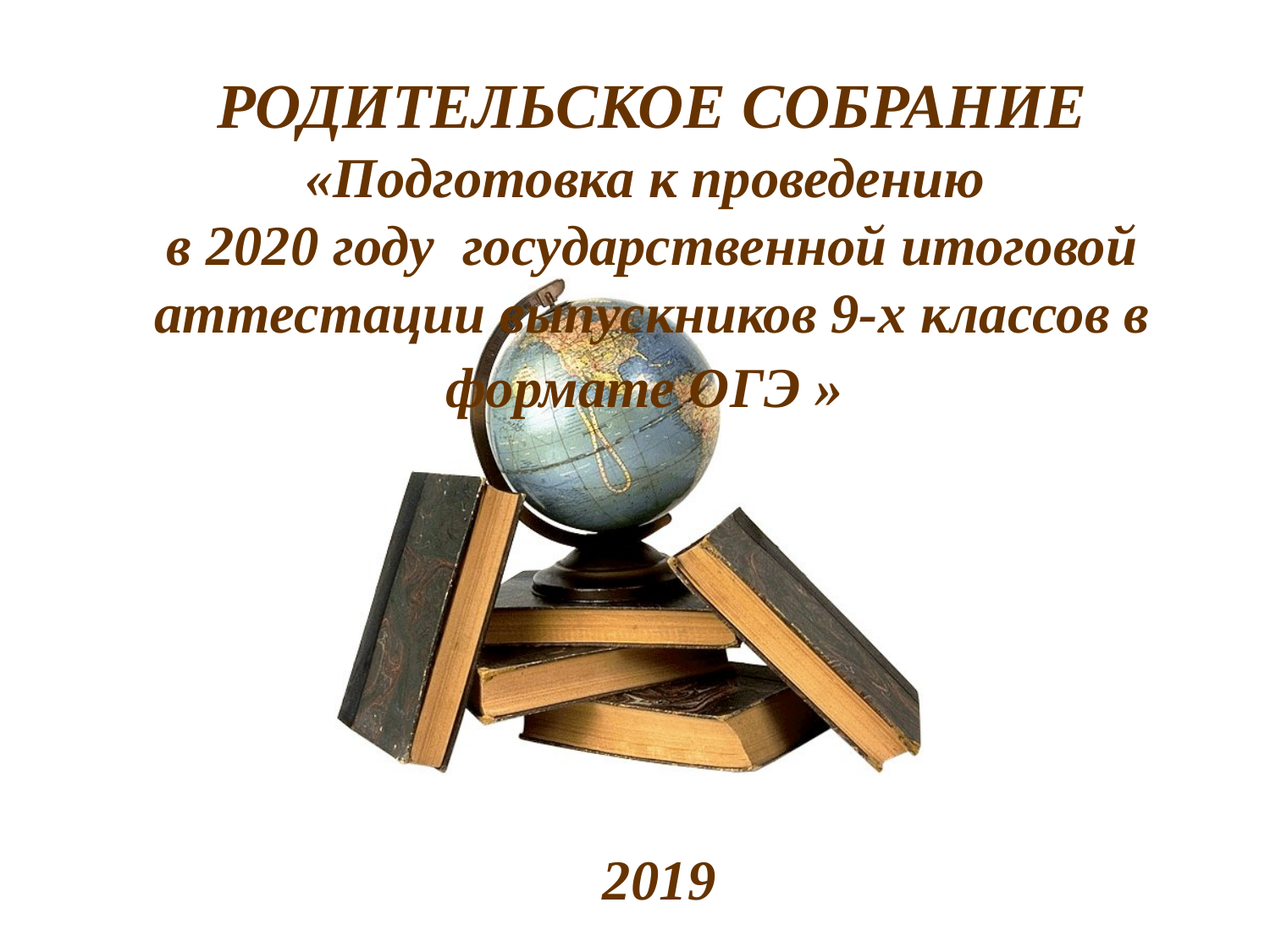

РОДИТЕЛЬСКОЕ СОБРАНИЕ «Подготовка к проведению
в 2020 году  государственной итоговой
аттестации выпускников 9-х классов в формате ОГЭ »
 2019